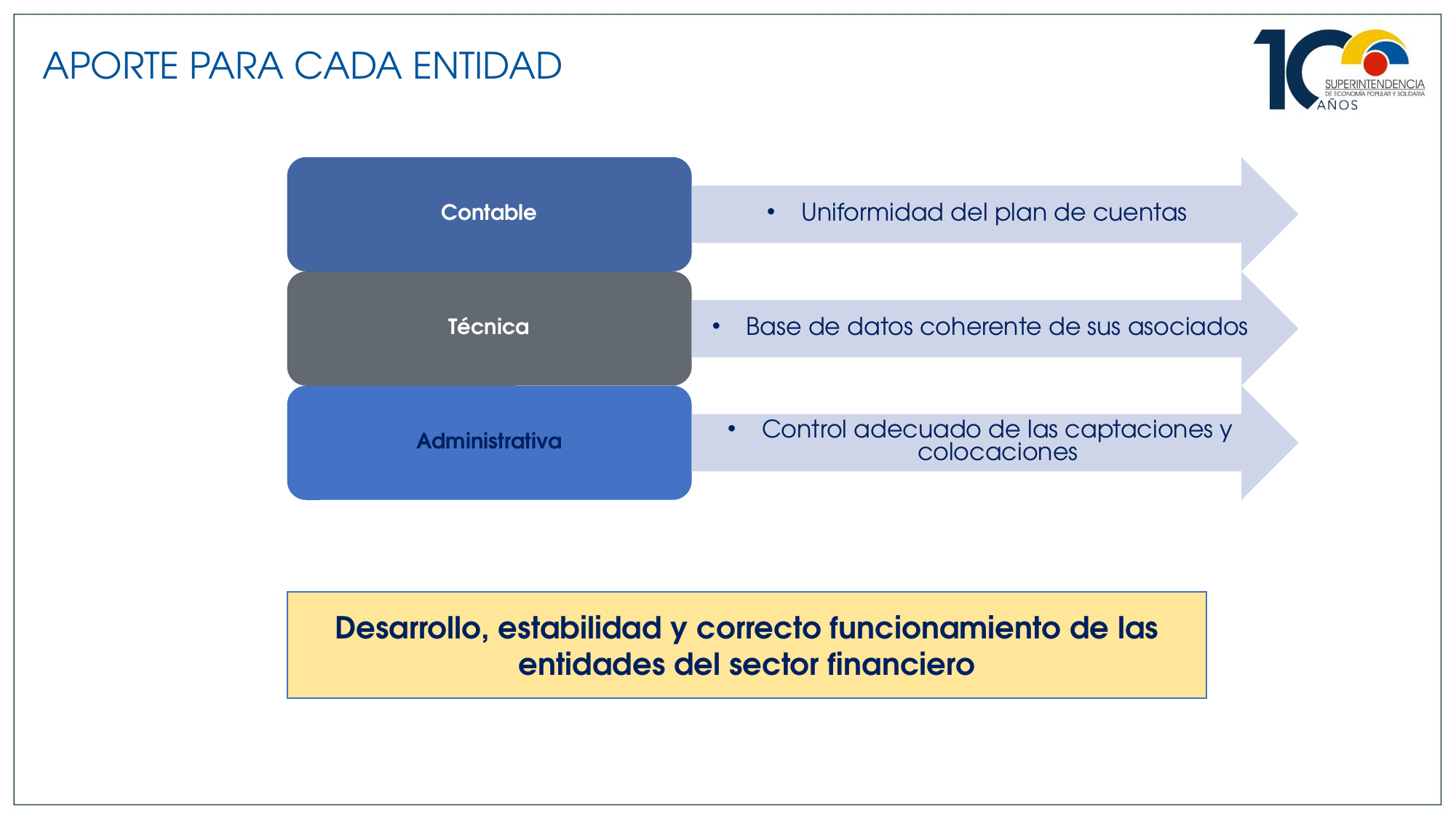

APORTE PARA CADA ENTIDAD
Contable
Uniformidad del plan de cuentas
Técnica
Base de datos coherente de sus asociados
Administrativa
Control adecuado de las captaciones y colocaciones
Desarrollo, estabilidad y correcto funcionamiento de las entidades del sector financiero